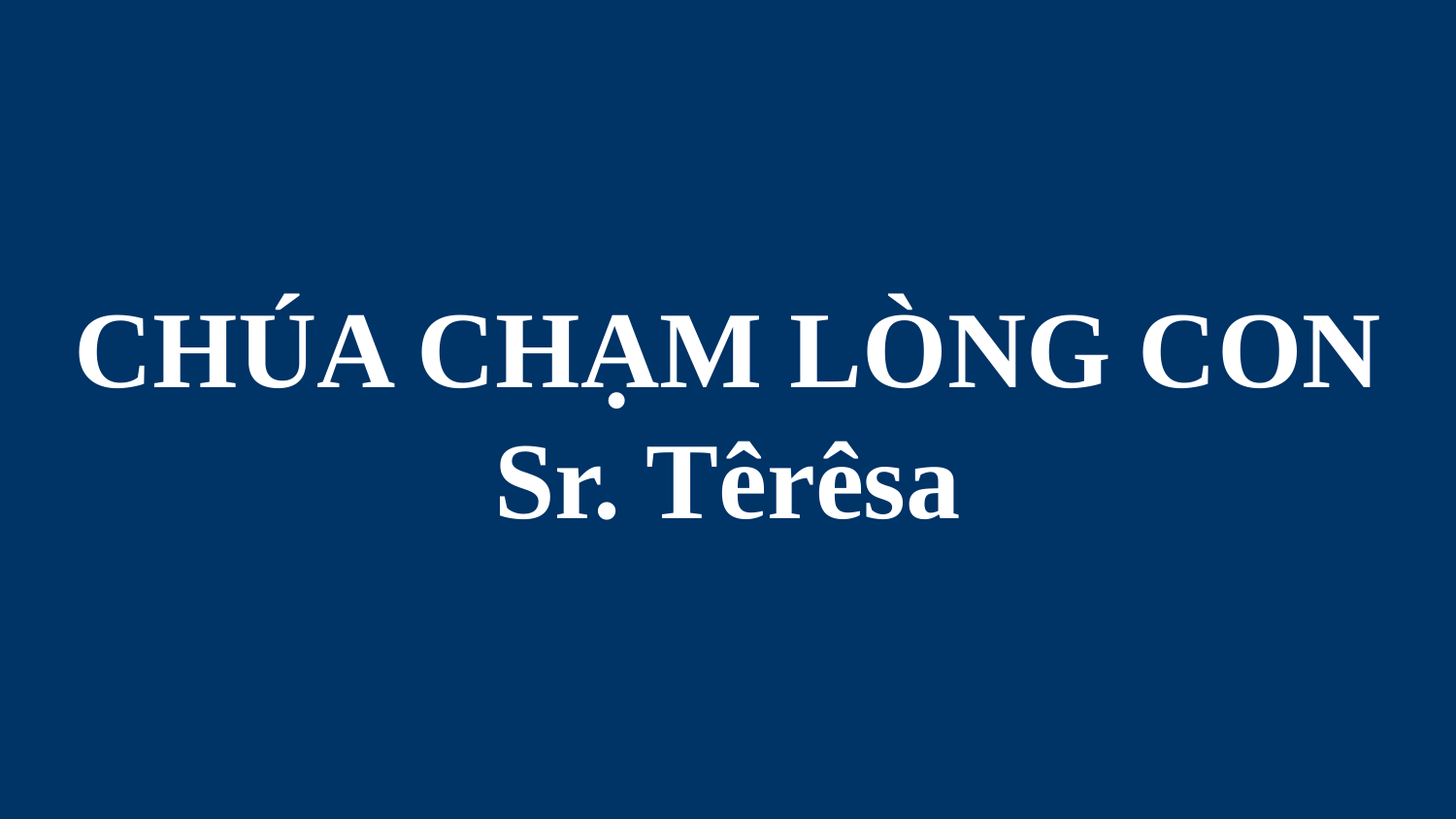

# CHÚA CHẠM LÒNG CON Sr. Têrêsa